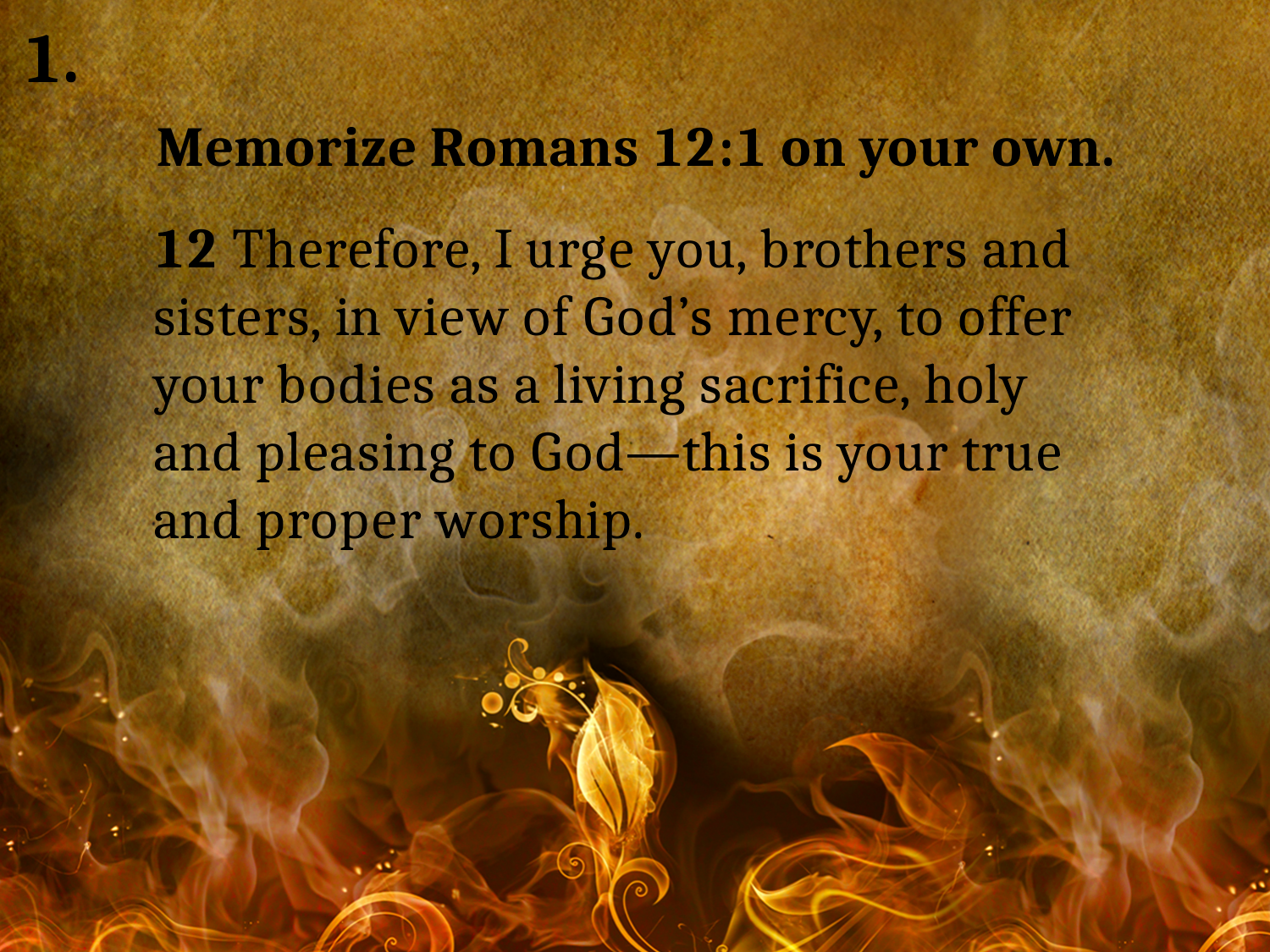

1.
Memorize Romans 12:1 on your own.
12 Therefore, I urge you, brothers and sisters, in view of God’s mercy, to offer your bodies as a living sacrifice, holy and pleasing to God—this is your true and proper worship.